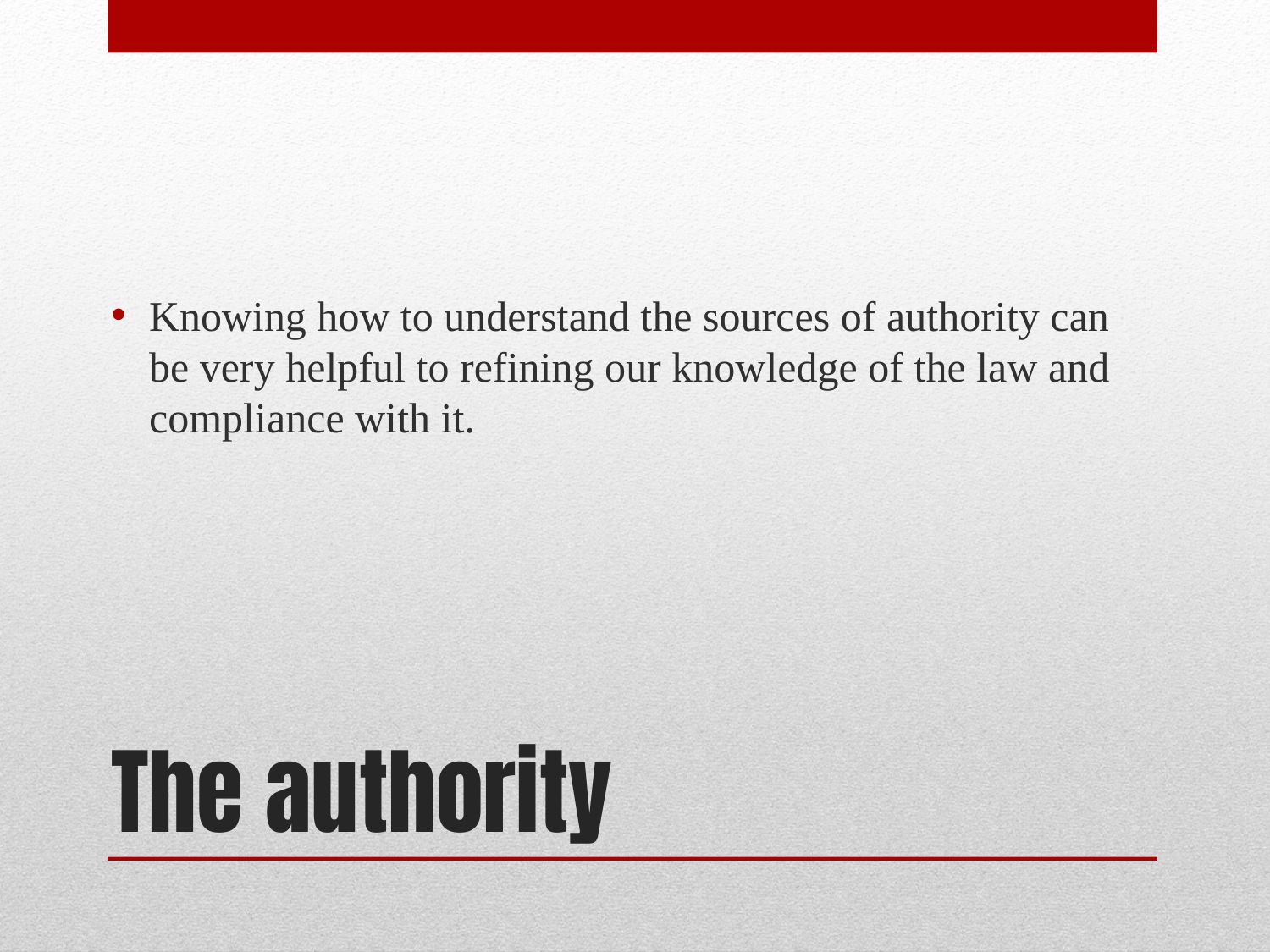

Knowing how to understand the sources of authority can be very helpful to refining our knowledge of the law and compliance with it.
# The authority